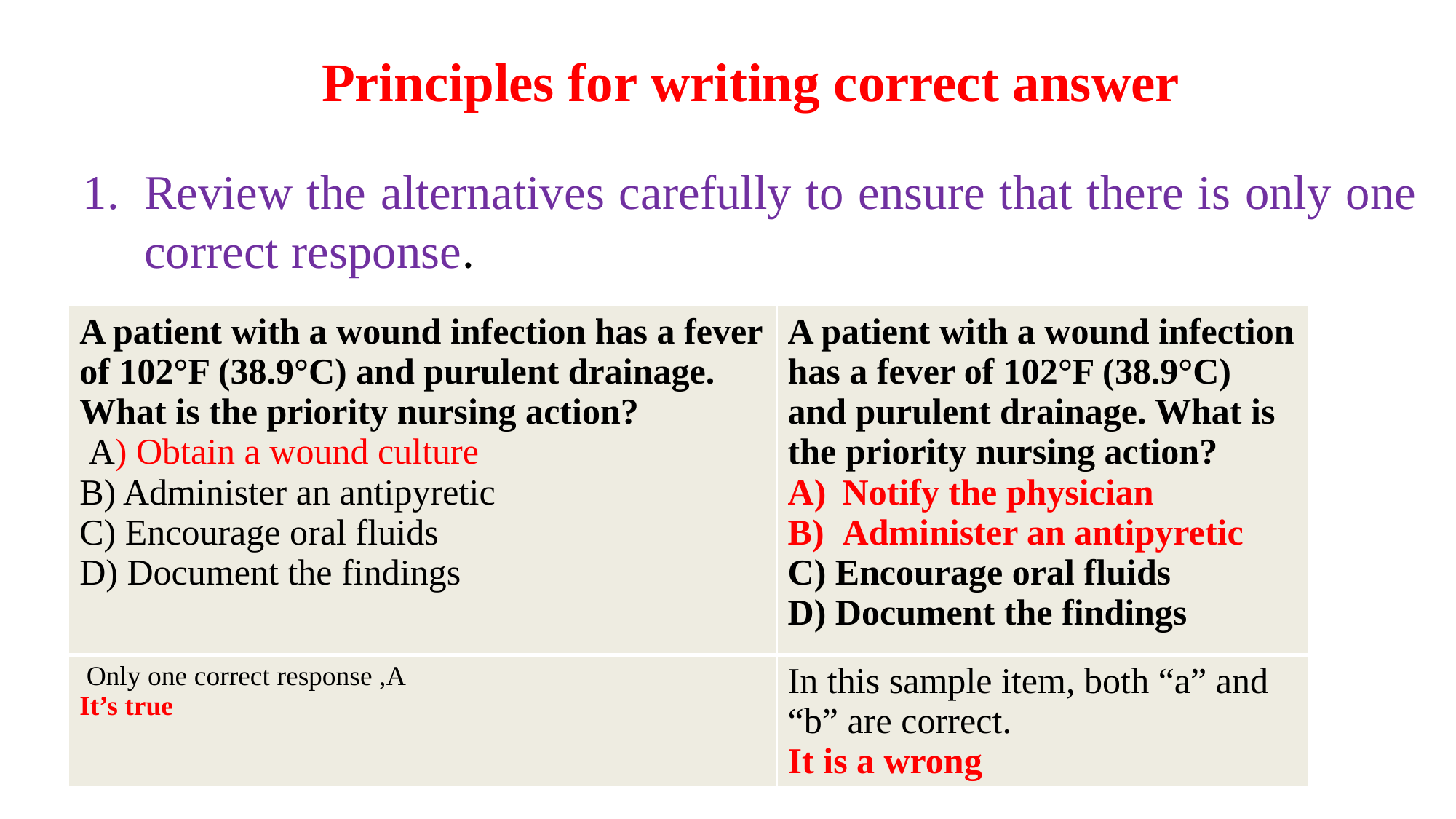

# Principles for writing correct answer
Review the alternatives carefully to ensure that there is only one correct response.

| A patient with a wound infection has a fever of 102°F (38.9°C) and purulent drainage. What is the priority nursing action? A) Obtain a wound culture B) Administer an antipyretic C) Encourage oral fluids D) Document the findings | A patient with a wound infection has a fever of 102°F (38.9°C) and purulent drainage. What is the priority nursing action? Notify the physician Administer an antipyretic C) Encourage oral fluids D) Document the findings |
| --- | --- |
| Only one correct response ,A It’s true | In this sample item, both “a” and “b” are correct. It is a wrong |
4/16/2025
36